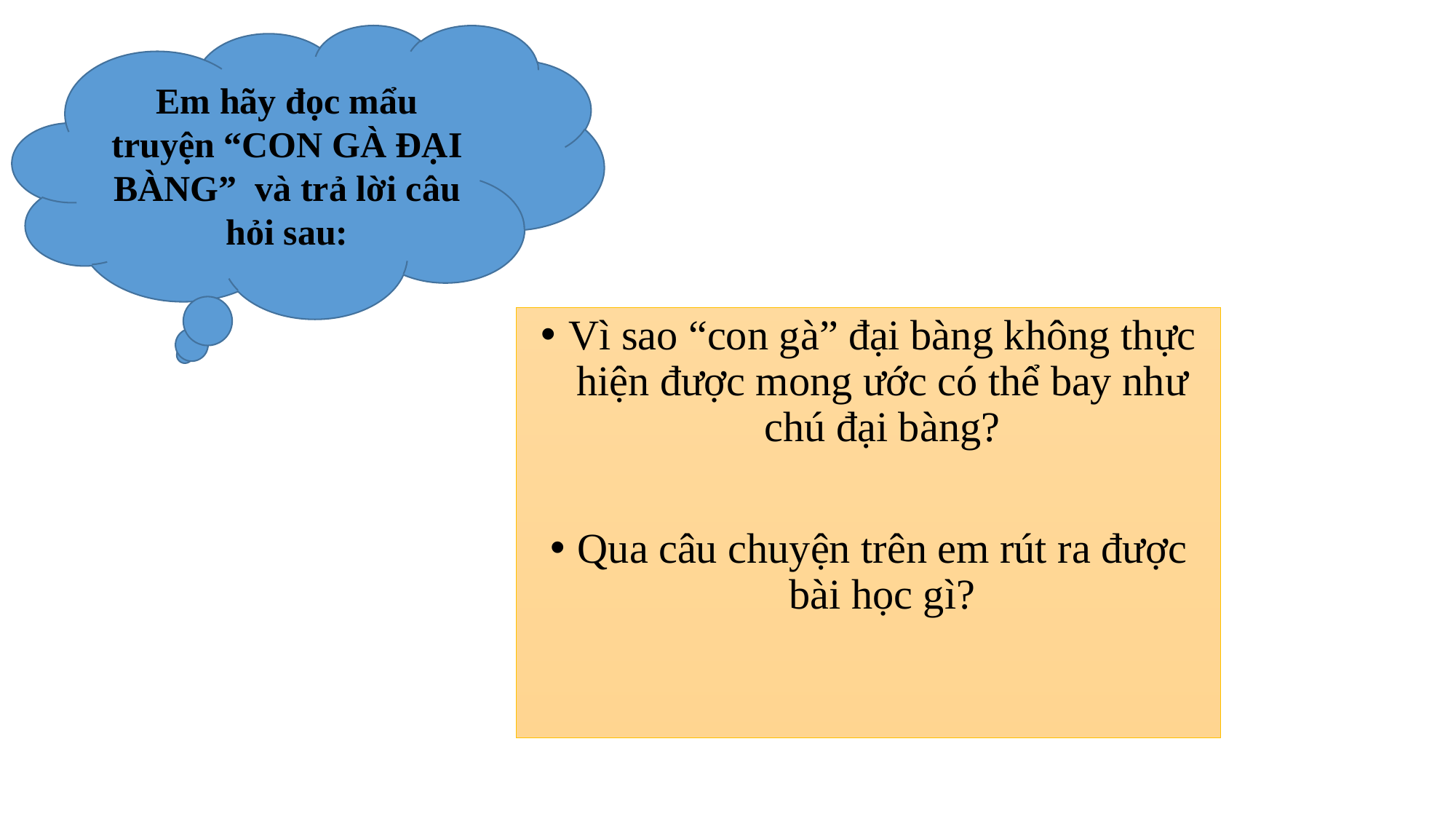

Em hãy đọc mẩu truyện “CON GÀ ĐẠI BÀNG”  và trả lời câu hỏi sau:
Vì sao “con gà” đại bàng không thực hiện được mong ước có thể bay như chú đại bàng?

Qua câu chuyện trên em rút ra được bài học gì?